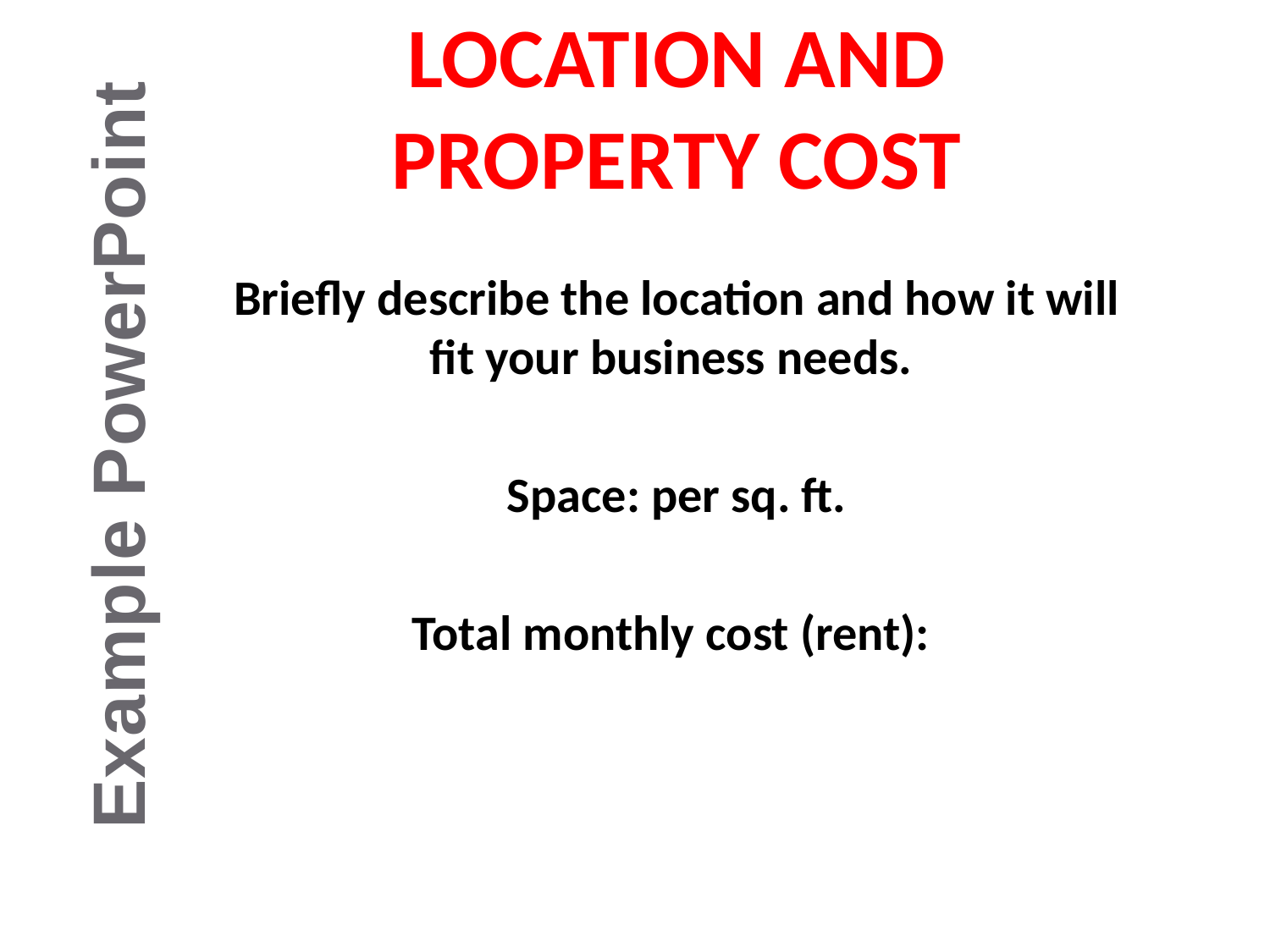

# Location and Property Cost

Briefly describe the location and how it will fit your business needs.

Space: per sq. ft.

Total monthly cost (rent):

Example PowerPoint